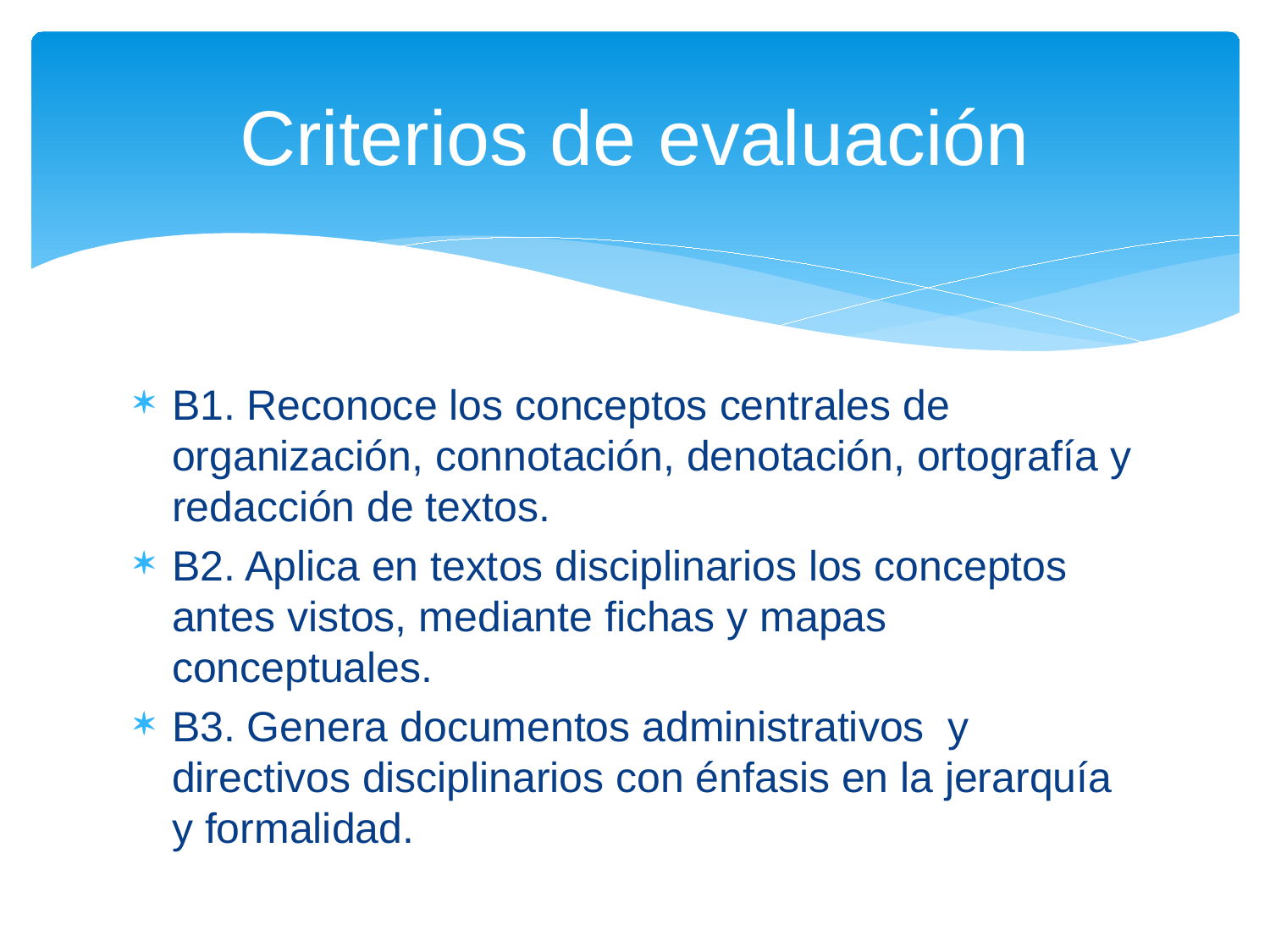

# Criterios de evaluación
B1. Reconoce los conceptos centrales de organización, connotación, denotación, ortografía y redacción de textos.
B2. Aplica en textos disciplinarios los conceptos antes vistos, mediante fichas y mapas conceptuales.
B3. Genera documentos administrativos  y directivos disciplinarios con énfasis en la jerarquía y formalidad.